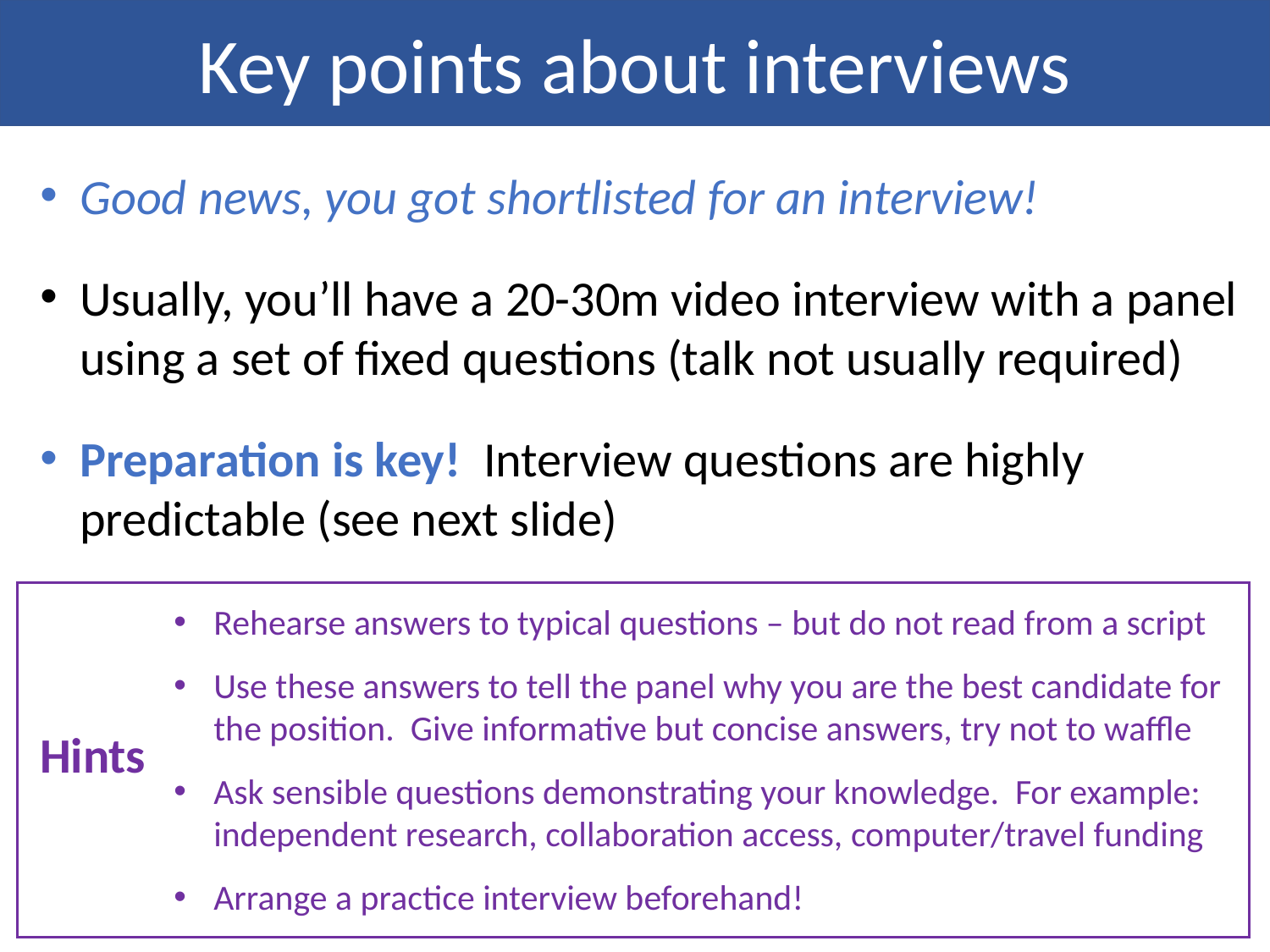

Key points about interviews
Good news, you got shortlisted for an interview!
Usually, you’ll have a 20-30m video interview with a panel using a set of fixed questions (talk not usually required)
Preparation is key!  Interview questions are highly predictable (see next slide)

Rehearse answers to typical questions – but do not read from a script
Use these answers to tell the panel why you are the best candidate for the position.  Give informative but concise answers, try not to waffle
Ask sensible questions demonstrating your knowledge.  For example: independent research, collaboration access, computer/travel funding
Arrange a practice interview beforehand!
Hints